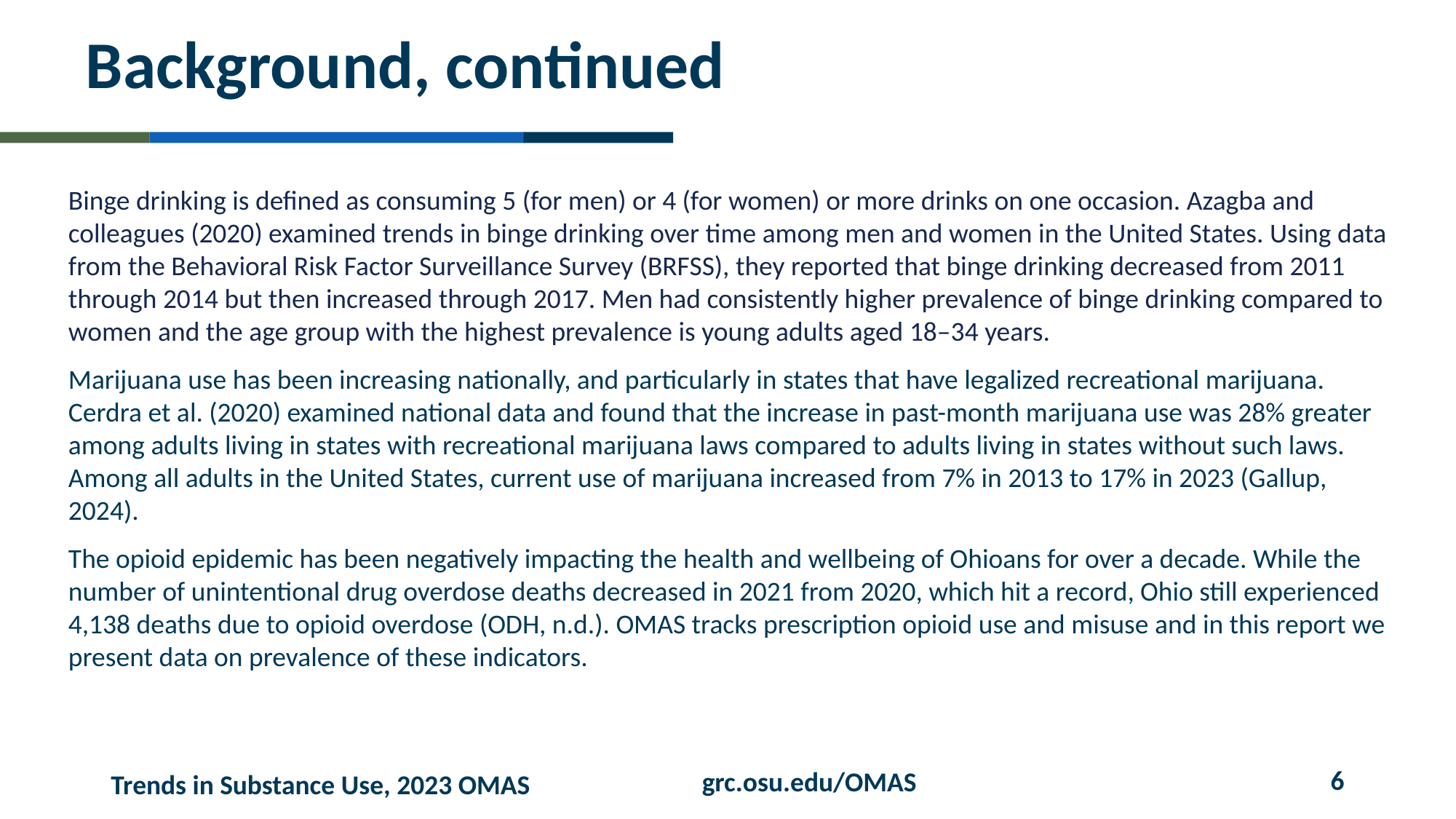

# Background, continued
Binge drinking is defined as consuming 5 (for men) or 4 (for women) or more drinks on one occasion. Azagba and colleagues (2020) examined trends in binge drinking over time among men and women in the United States. Using data from the Behavioral Risk Factor Surveillance Survey (BRFSS), they reported that binge drinking decreased from 2011 through 2014 but then increased through 2017. Men had consistently higher prevalence of binge drinking compared to women and the age group with the highest prevalence is young adults aged 18–34 years.
Marijuana use has been increasing nationally, and particularly in states that have legalized recreational marijuana. Cerdra et al. (2020) examined national data and found that the increase in past-month marijuana use was 28% greater among adults living in states with recreational marijuana laws compared to adults living in states without such laws. Among all adults in the United States, current use of marijuana increased from 7% in 2013 to 17% in 2023 (Gallup, 2024).
The opioid epidemic has been negatively impacting the health and wellbeing of Ohioans for over a decade. While the number of unintentional drug overdose deaths decreased in 2021 from 2020, which hit a record, Ohio still experienced 4,138 deaths due to opioid overdose (ODH, n.d.). OMAS tracks prescription opioid use and misuse and in this report we present data on prevalence of these indicators.
6
grc.osu.edu/OMAS
Trends in Substance Use, 2023 OMAS